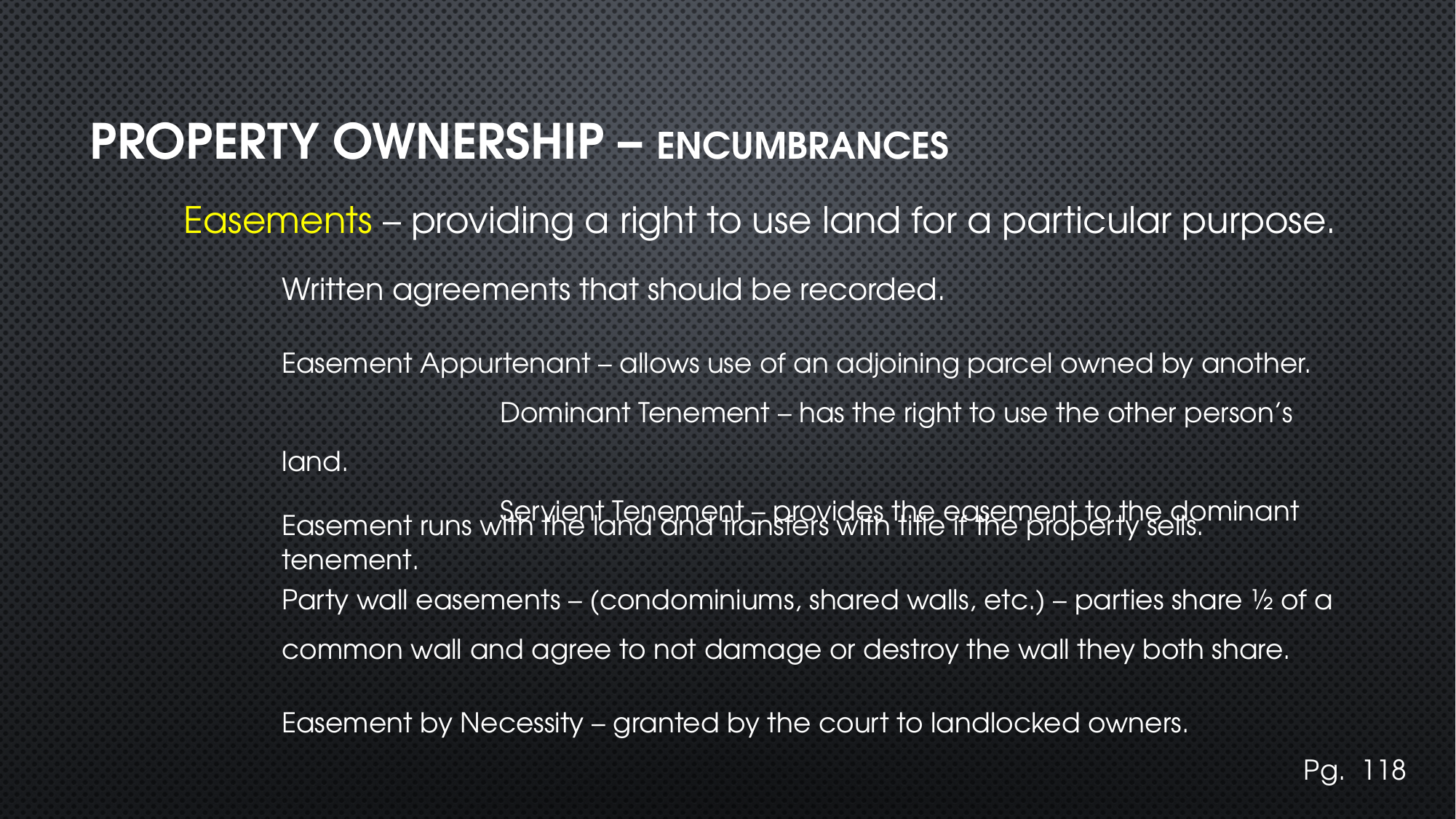

# Property Ownership – ENCUMBRANCES
Easements – providing a right to use land for a particular purpose.
Written agreements that should be recorded.
Easement Appurtenant – allows use of an adjoining parcel owned by another.
		Dominant Tenement – has the right to use the other person’s land.
		Servient Tenement – provides the easement to the dominant tenement.
Easement runs with the land and transfers with title if the property sells.
Party wall easements – (condominiums, shared walls, etc.) – parties share ½ of a common wall and agree to not damage or destroy the wall they both share.
Easement by Necessity – granted by the court to landlocked owners.
Pg.  118